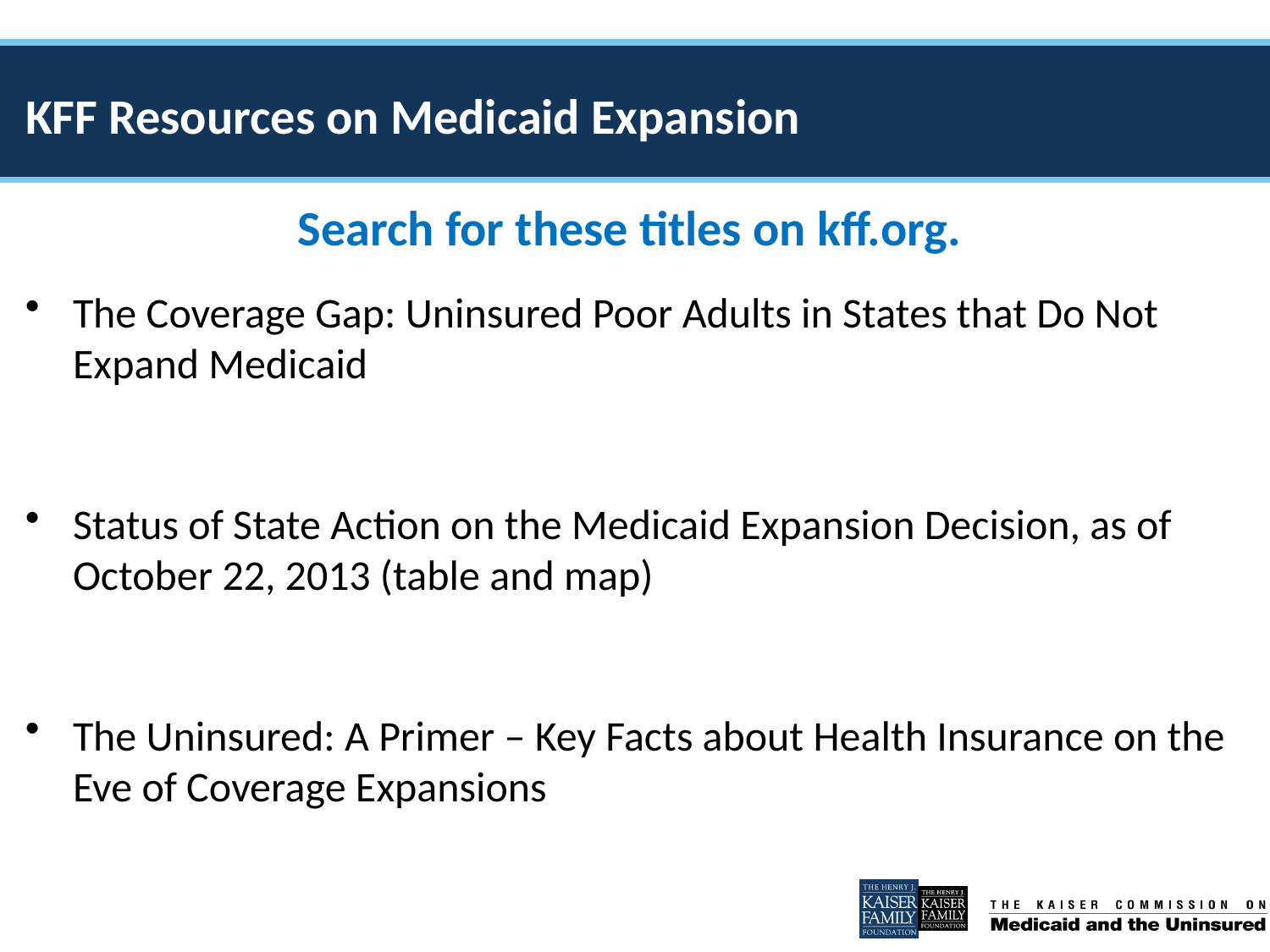

# KFF Resources on Medicaid Expansion
Search for these titles on kff.org.
The Coverage Gap: Uninsured Poor Adults in States that Do Not Expand Medicaid

Status of State Action on the Medicaid Expansion Decision, as of October 22, 2013 (table and map)

The Uninsured: A Primer – Key Facts about Health Insurance on the Eve of Coverage Expansions